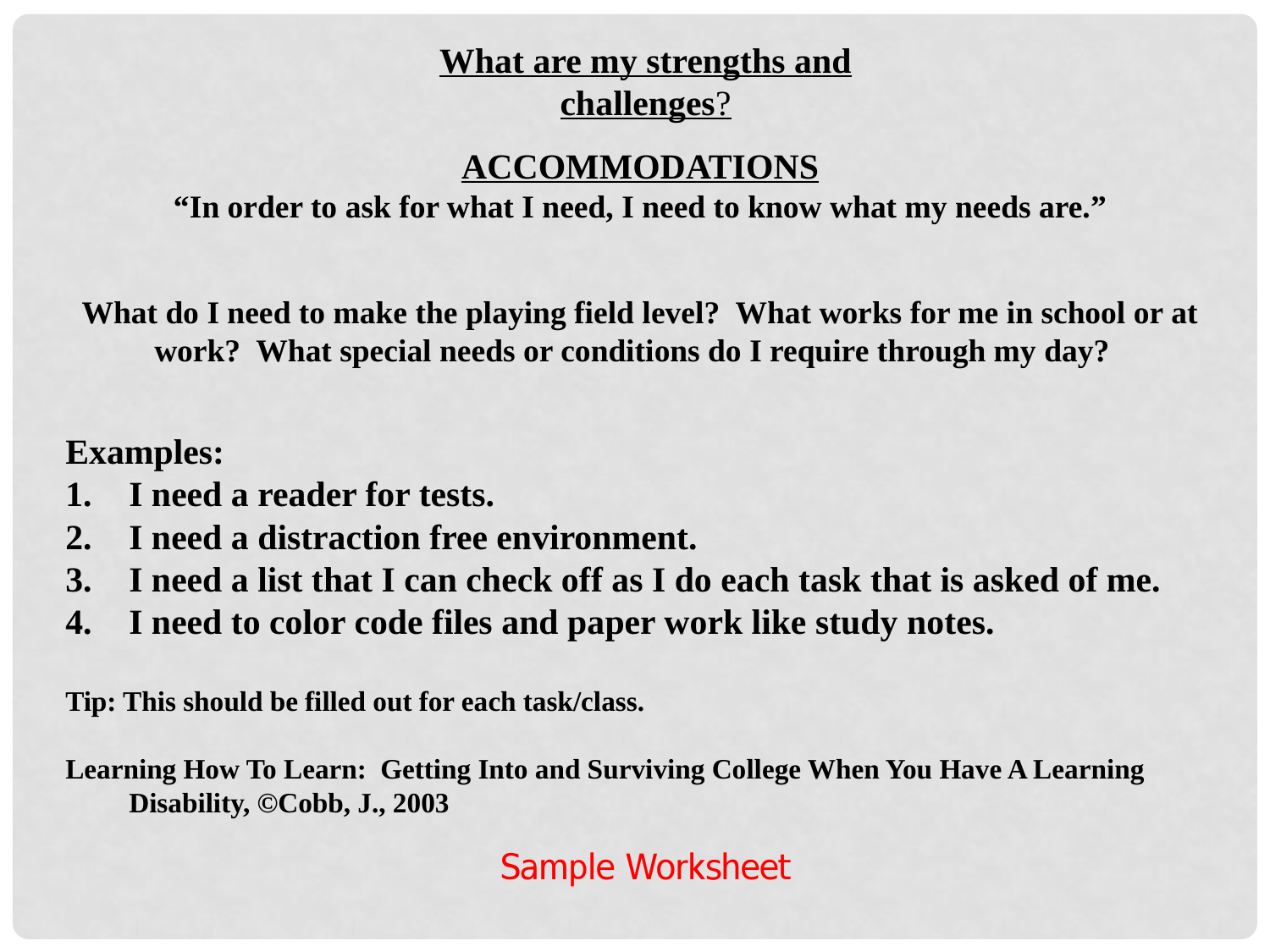

What are my strengths and challenges?

ACCOMMODATIONS
“In order to ask for what I need, I need to know what my needs are.”

What do I need to make the playing field level?  What works for me in school or at work?  What special needs or conditions do I require through my day?

Examples:
I need a reader for tests.
I need a distraction free environment.
I need a list that I can check off as I do each task that is asked of me.
I need to color code files and paper work like study notes.

Tip: This should be filled out for each task/class.

Learning How To Learn:  Getting Into and Surviving College When You Have A Learning Disability, ©Cobb, J., 2003

Sample Worksheet